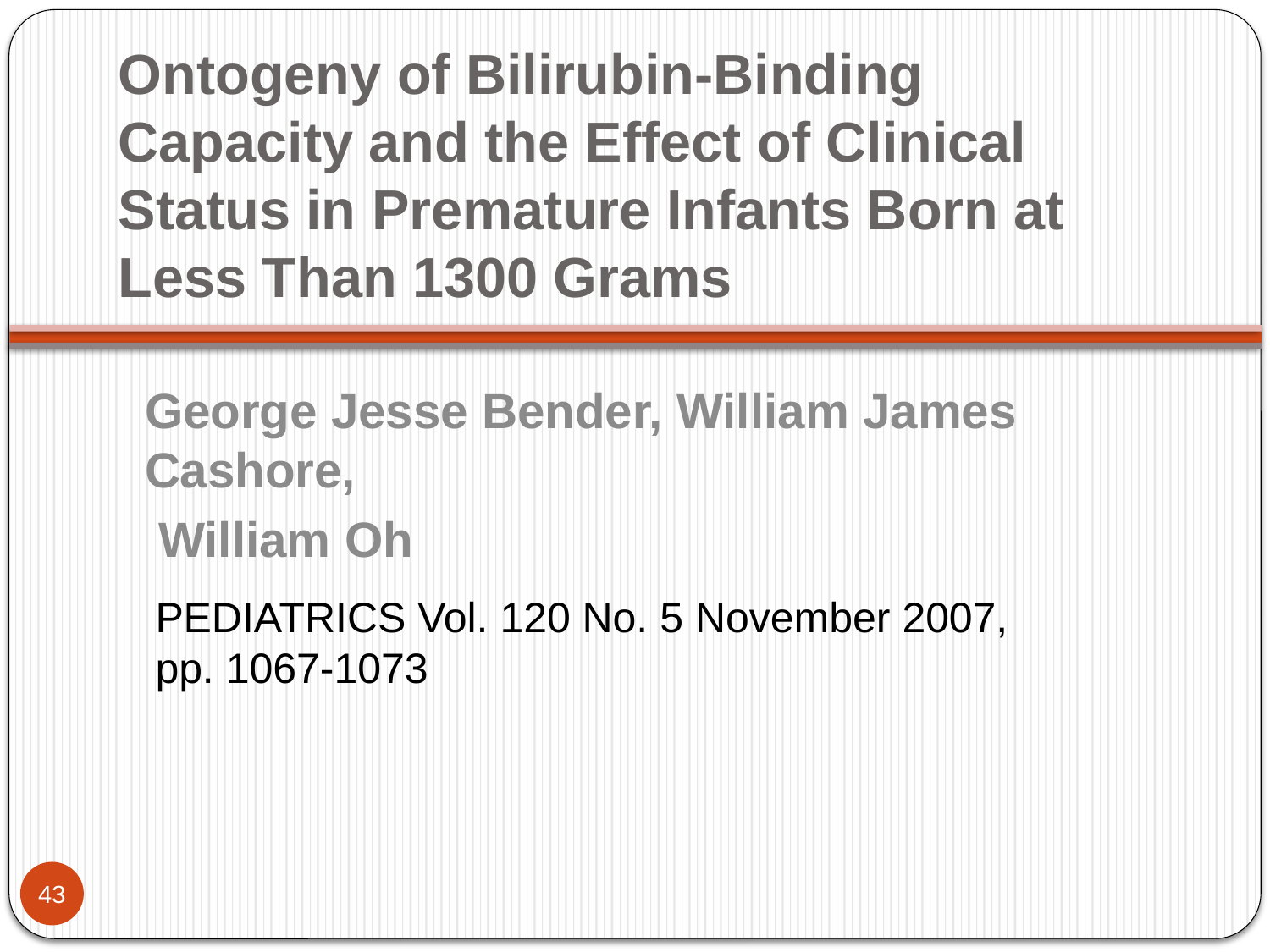

# Ontogeny of Bilirubin-Binding Capacity and the Effect of Clinical Status in Premature Infants Born at Less Than 1300 Grams
George Jesse Bender, William James Cashore,
 William Oh
PEDIATRICS Vol. 120 No. 5 November 2007, pp. 1067-1073
43